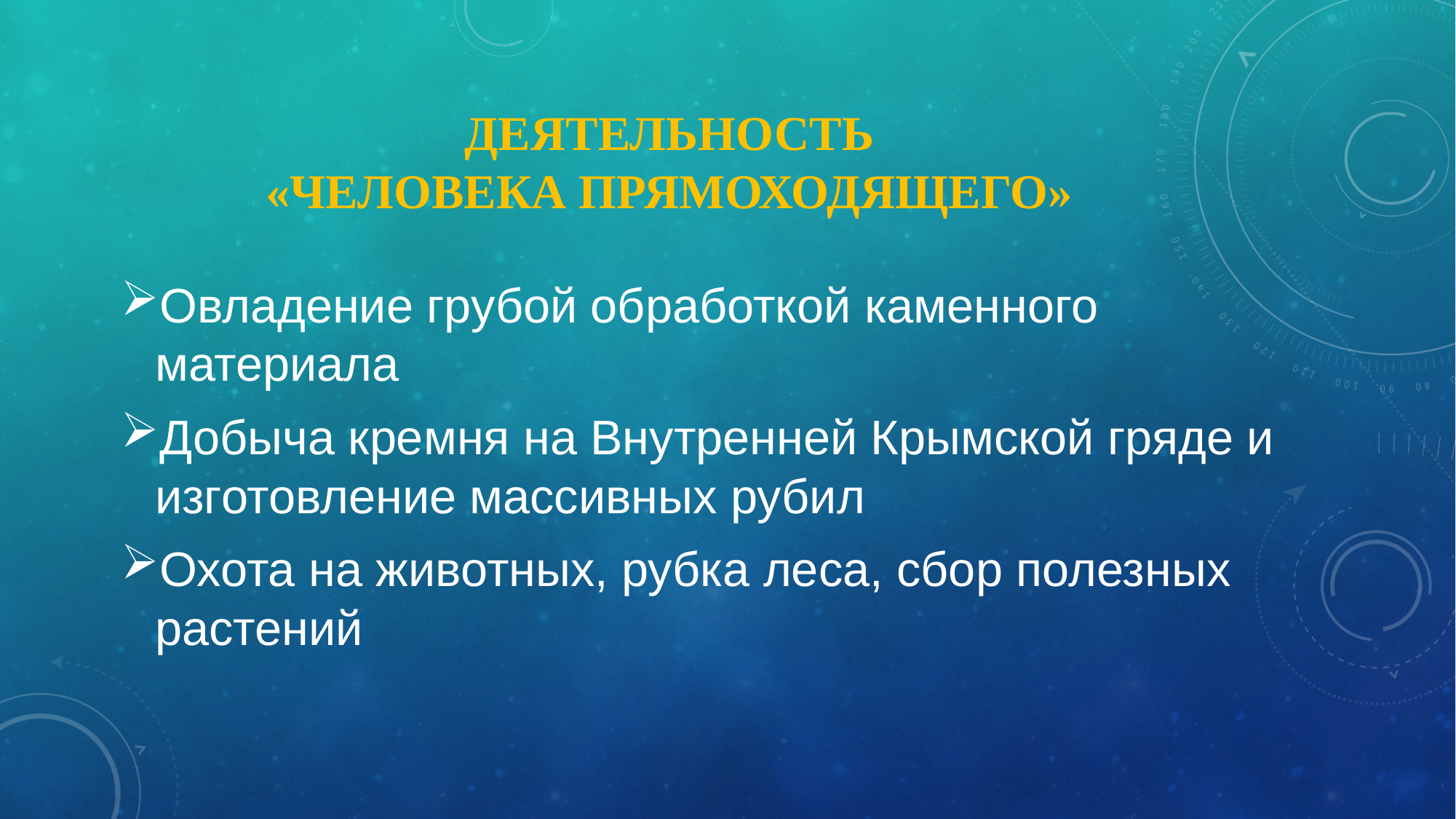

# Деятельность «человекА прямоходящего»
Овладение грубой обработкой каменного материала
Добыча кремня на Внутренней Крымской гряде и изготовление массивных рубил
Охота на животных, рубка леса, сбор полезных растений